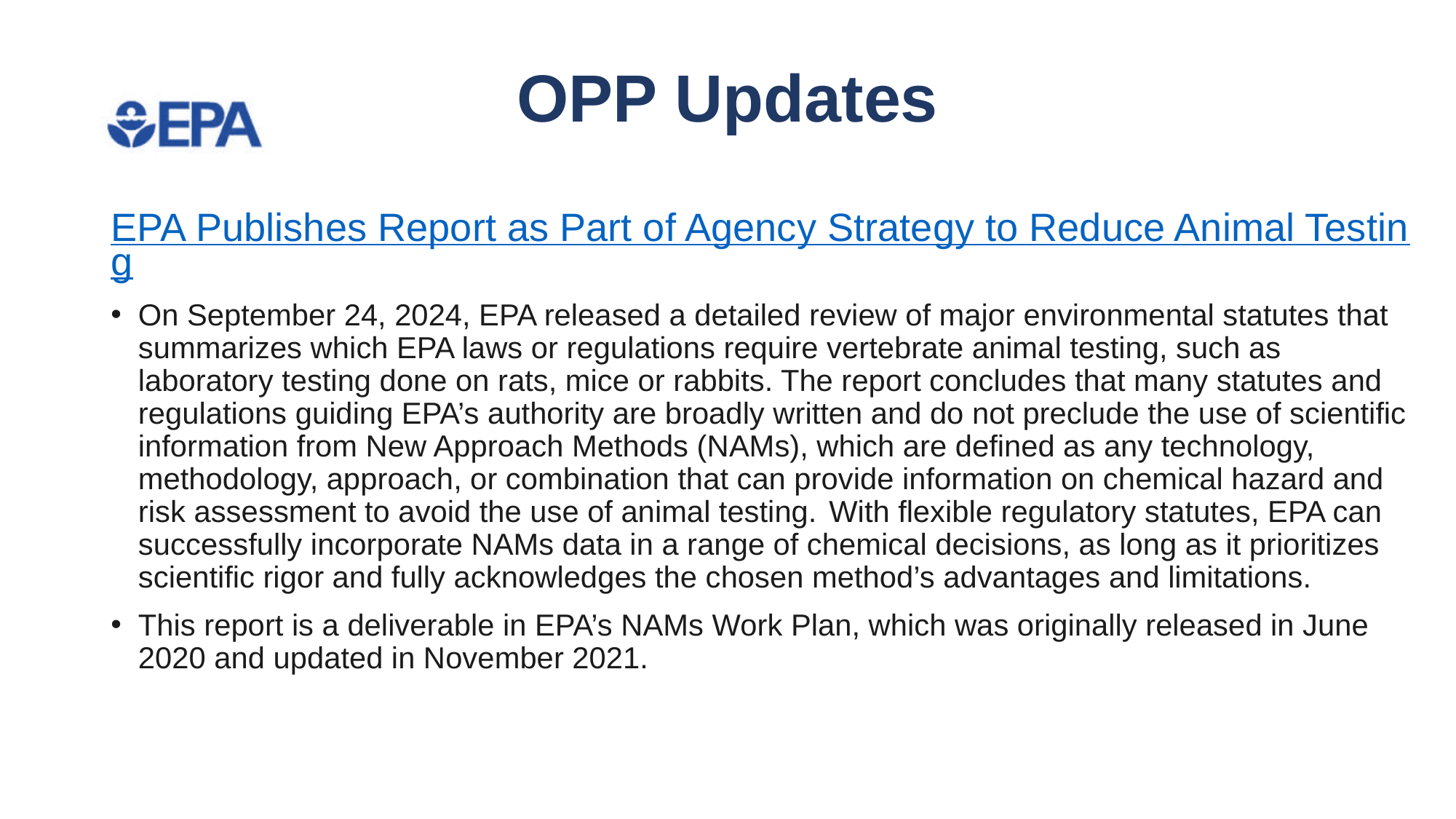

# OPP Updates
EPA Publishes Report as Part of Agency Strategy to Reduce Animal Testing
On September 24, 2024, EPA released a detailed review of major environmental statutes that summarizes which EPA laws or regulations require vertebrate animal testing, such as laboratory testing done on rats, mice or rabbits. The report concludes that many statutes and regulations guiding EPA’s authority are broadly written and do not preclude the use of scientific information from New Approach Methods (NAMs), which are defined as any technology, methodology, approach, or combination that can provide information on chemical hazard and risk assessment to avoid the use of animal testing.  With flexible regulatory statutes, EPA can successfully incorporate NAMs data in a range of chemical decisions, as long as it prioritizes scientific rigor and fully acknowledges the chosen method’s advantages and limitations.
This report is a deliverable in EPA’s NAMs Work Plan, which was originally released in June 2020 and updated in November 2021.